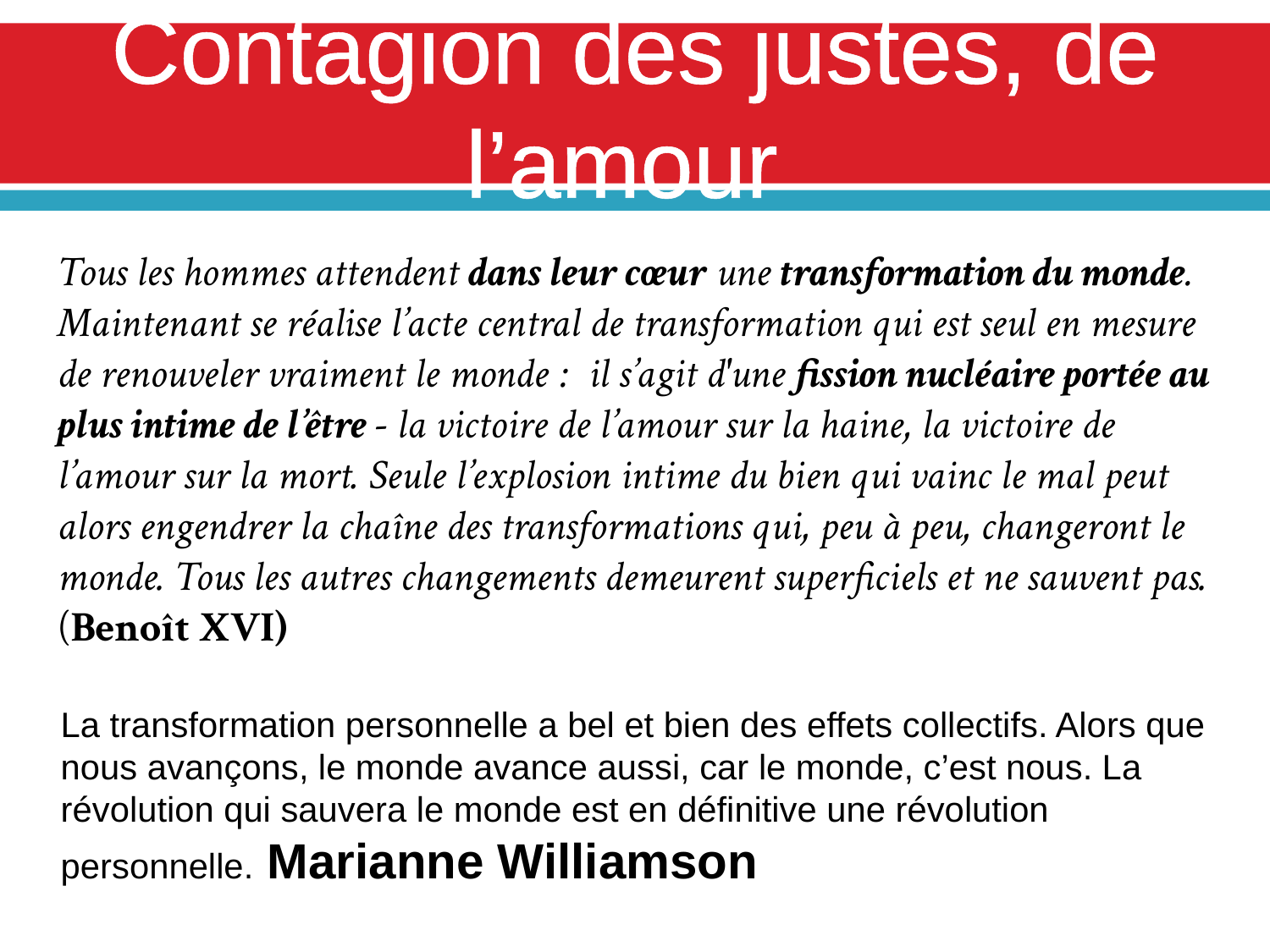

# Contagion des justes, de l’amour
Tous les hommes attendent dans leur cœur une transformation du monde. Maintenant se réalise l’acte central de transformation qui est seul en mesure de renouveler vraiment le monde :  il s’agit d'une fission nucléaire portée au plus intime de l’être - la victoire de l’amour sur la haine, la victoire de l’amour sur la mort. Seule l’explosion intime du bien qui vainc le mal peut alors engendrer la chaîne des transformations qui, peu à peu, changeront le monde. Tous les autres changements demeurent superficiels et ne sauvent pas. (Benoît XVI)
La transformation personnelle a bel et bien des effets collectifs. Alors que nous avançons, le monde avance aussi, car le monde, c’est nous. La révolution qui sauvera le monde est en définitive une révolution personnelle. Marianne Williamson